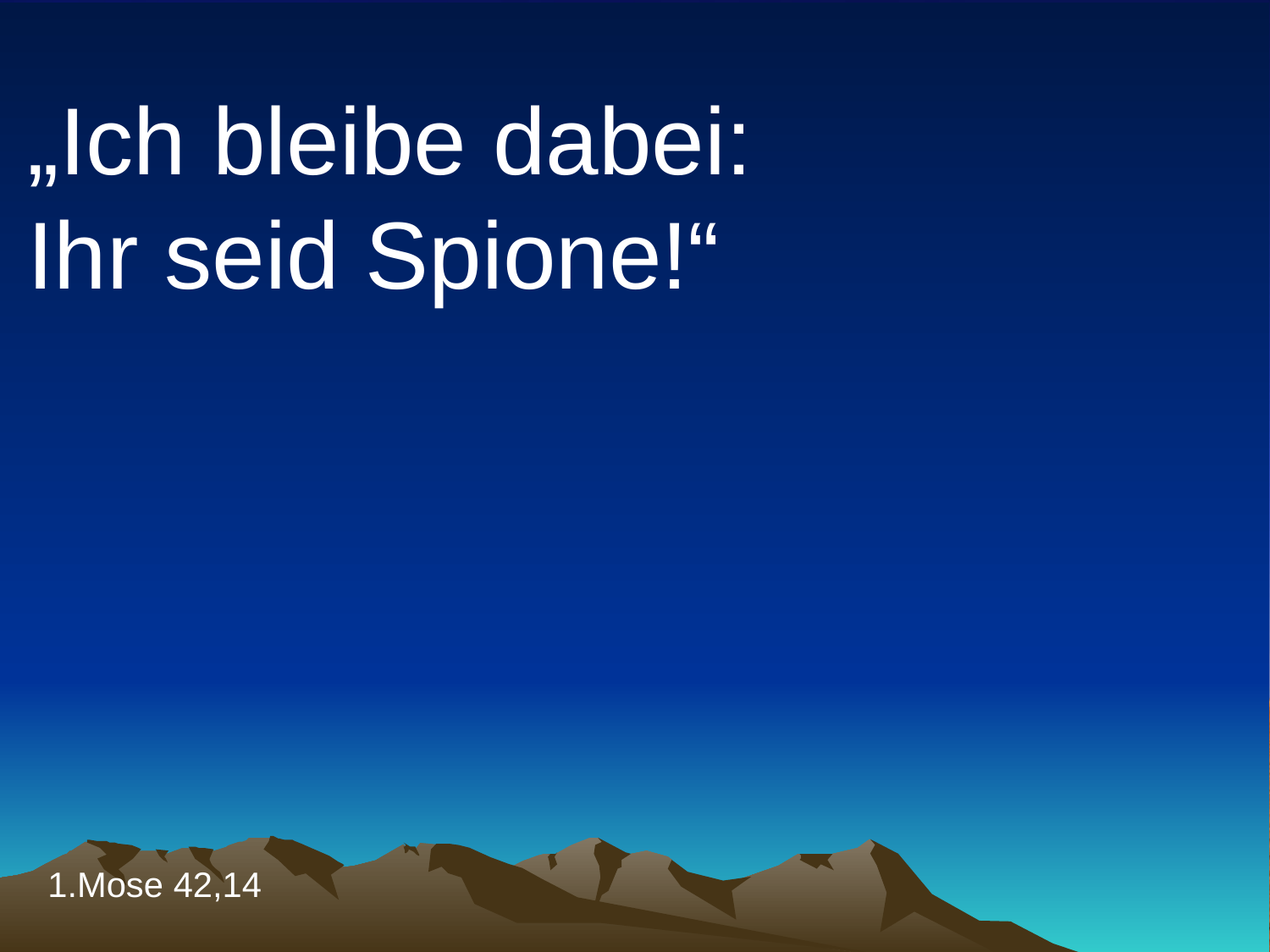

# „Ich bleibe dabei: Ihr seid Spione!“
1.Mose 42,14